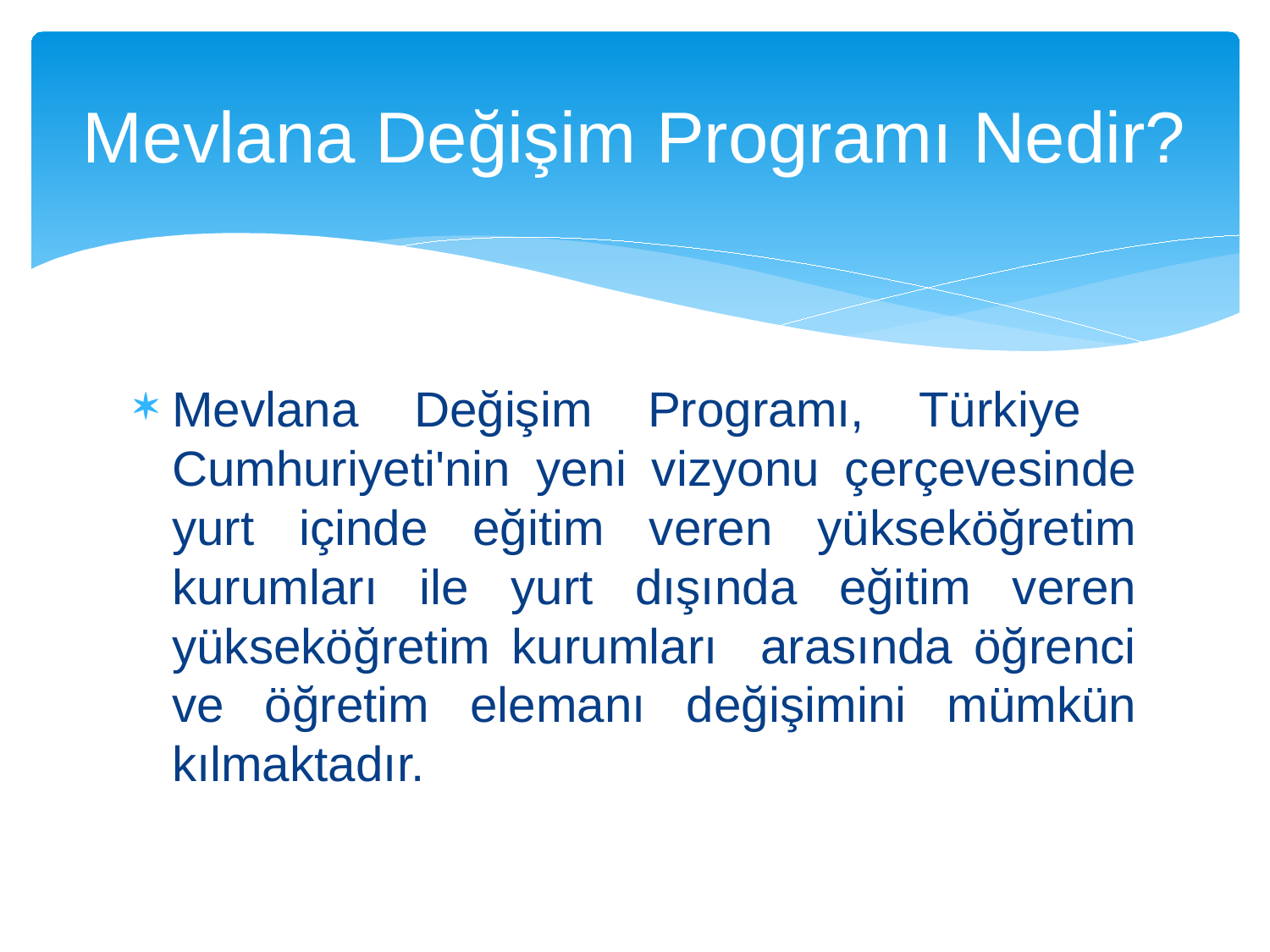

# Mevlana Değişim Programı Nedir?
Mevlana Değişim Programı, Türkiye  Cumhuriyeti'nin yeni vizyonu çerçevesinde yurt içinde eğitim veren yükseköğretim kurumları ile yurt dışında eğitim veren yükseköğretim kurumları  arasında öğrenci ve öğretim elemanı değişimini mümkün kılmaktadır.